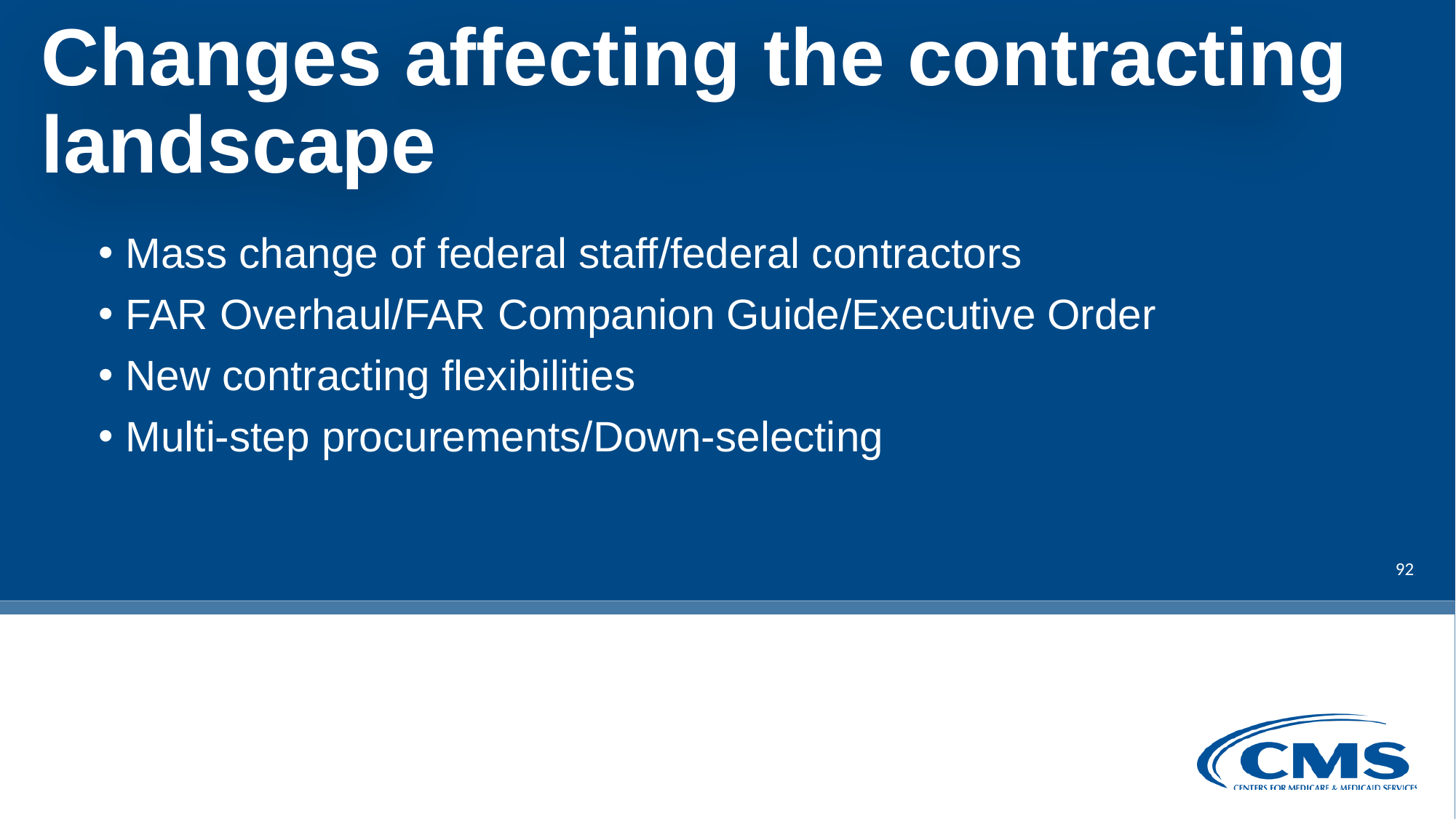

# Changes affecting the contracting landscape
Mass change of federal staff/federal contractors
FAR Overhaul/FAR Companion Guide/Executive Order
New contracting flexibilities
Multi-step procurements/Down-selecting
92